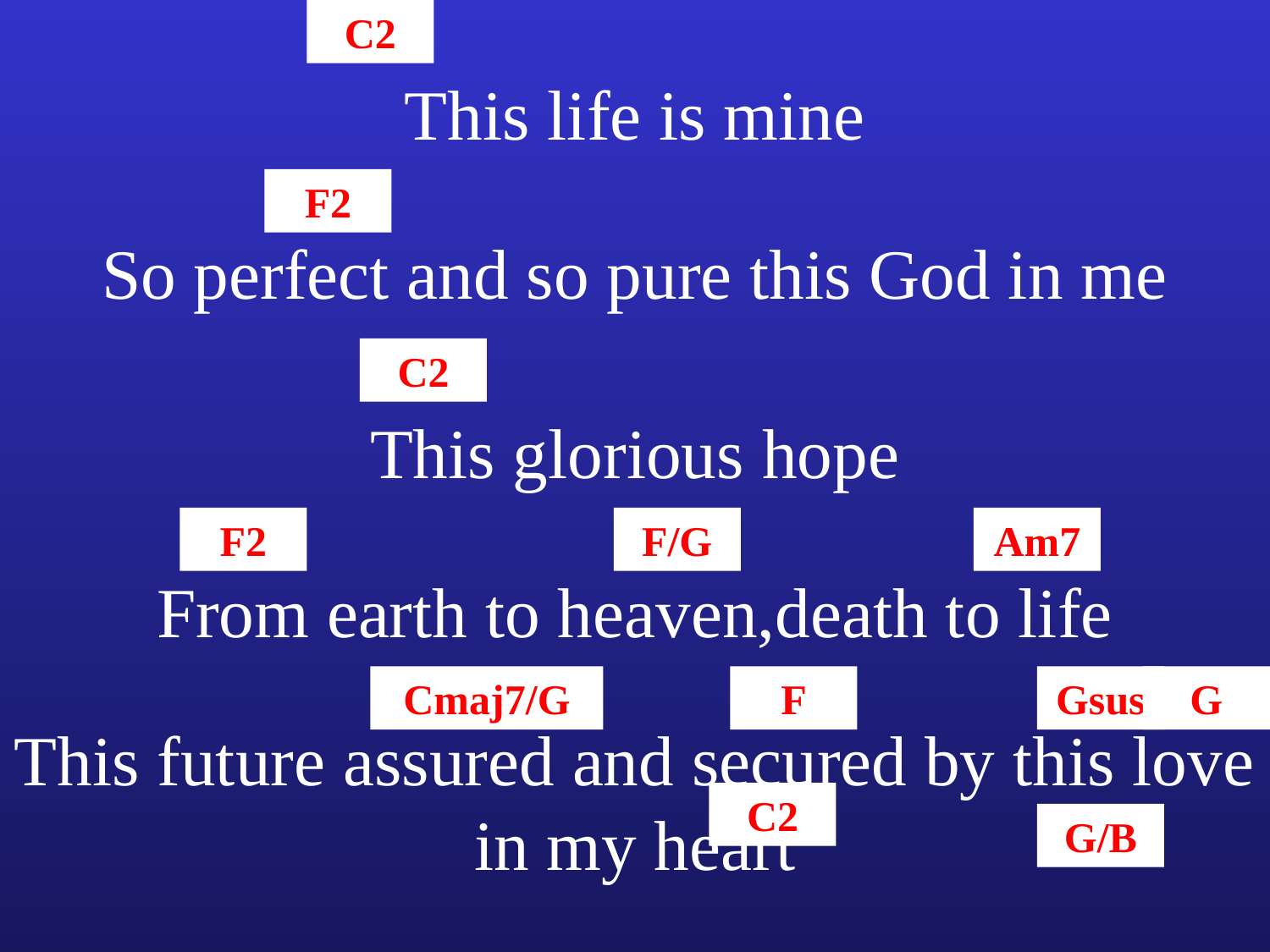

C2
This life is mine
F2
So perfect and so pure this God in me
C2
This glorious hope
F2
F/G
Am7
From earth to heaven,death to life
Cmaj7/G
F
Gsus
G
This future assured and secured by this love in my heart
C2
G/B